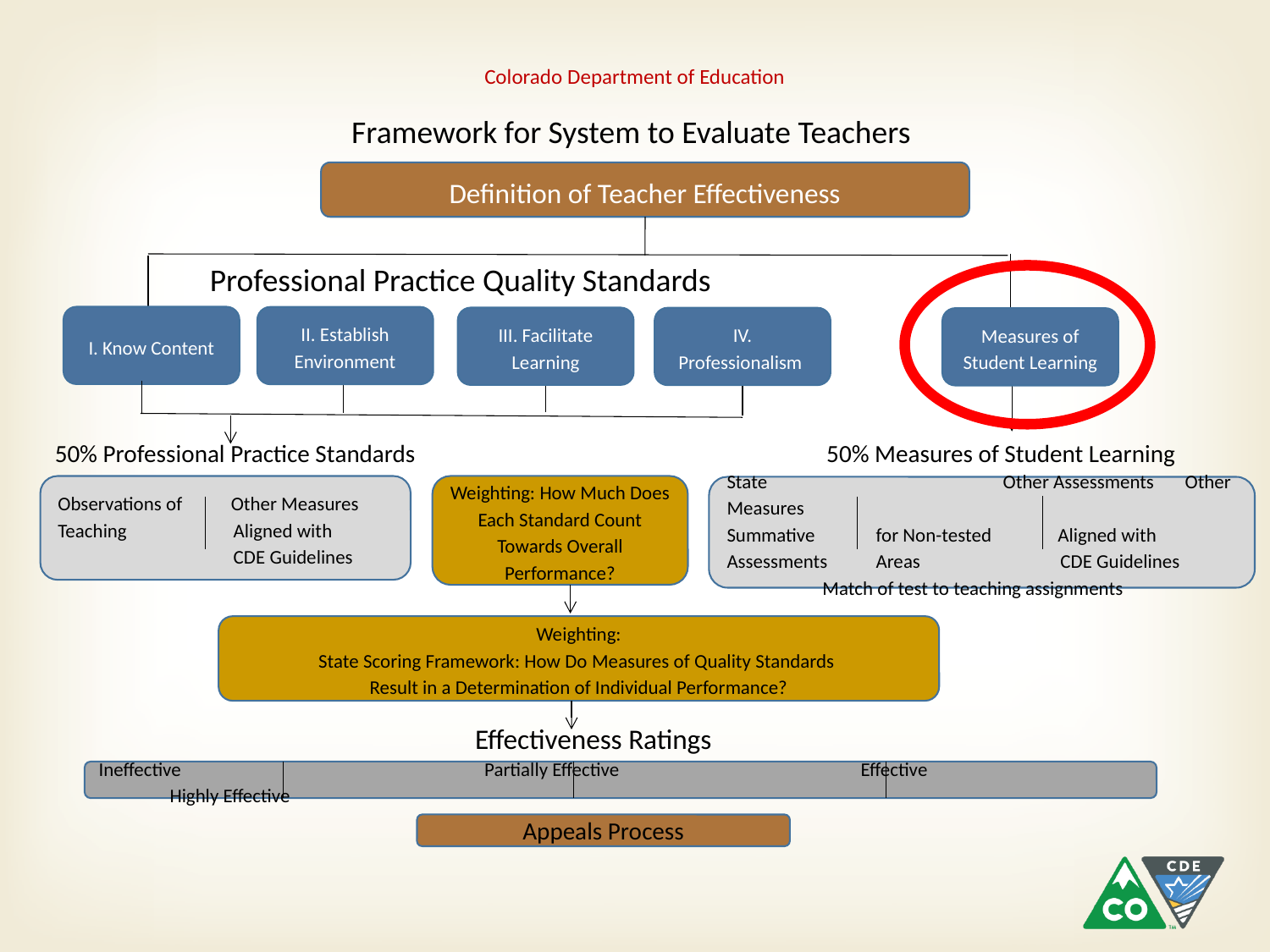

Colorado Department of Education
Framework for System to Evaluate Teachers

Definition of Teacher Effectiveness
Professional Practice Quality Standards

I. Know Content
II. Establish Environment
III. Facilitate Learning
IV. Professionalism
Measures of Student Learning
50% Professional Practice Standards			                   50% Measures of Student Learning
Observations of           Other Measures       Teaching	           Aligned with           	           CDE Guidelines
Weighting: How Much Does Each Standard Count Towards Overall Performance?
State 	    	     Other Assessments       Other Measures
Summative 	     for Non-tested               Aligned with Assessments 	     Areas	                  CDE Guidelines
       Match of test to teaching assignments
Weighting:
State Scoring Framework: How Do Measures of Quality Standards
Result in a Determination of Individual Performance?
Effectiveness Ratings
Ineffective		 	 Partially Effective                                    	Effective		                       Highly Effective
Appeals Process